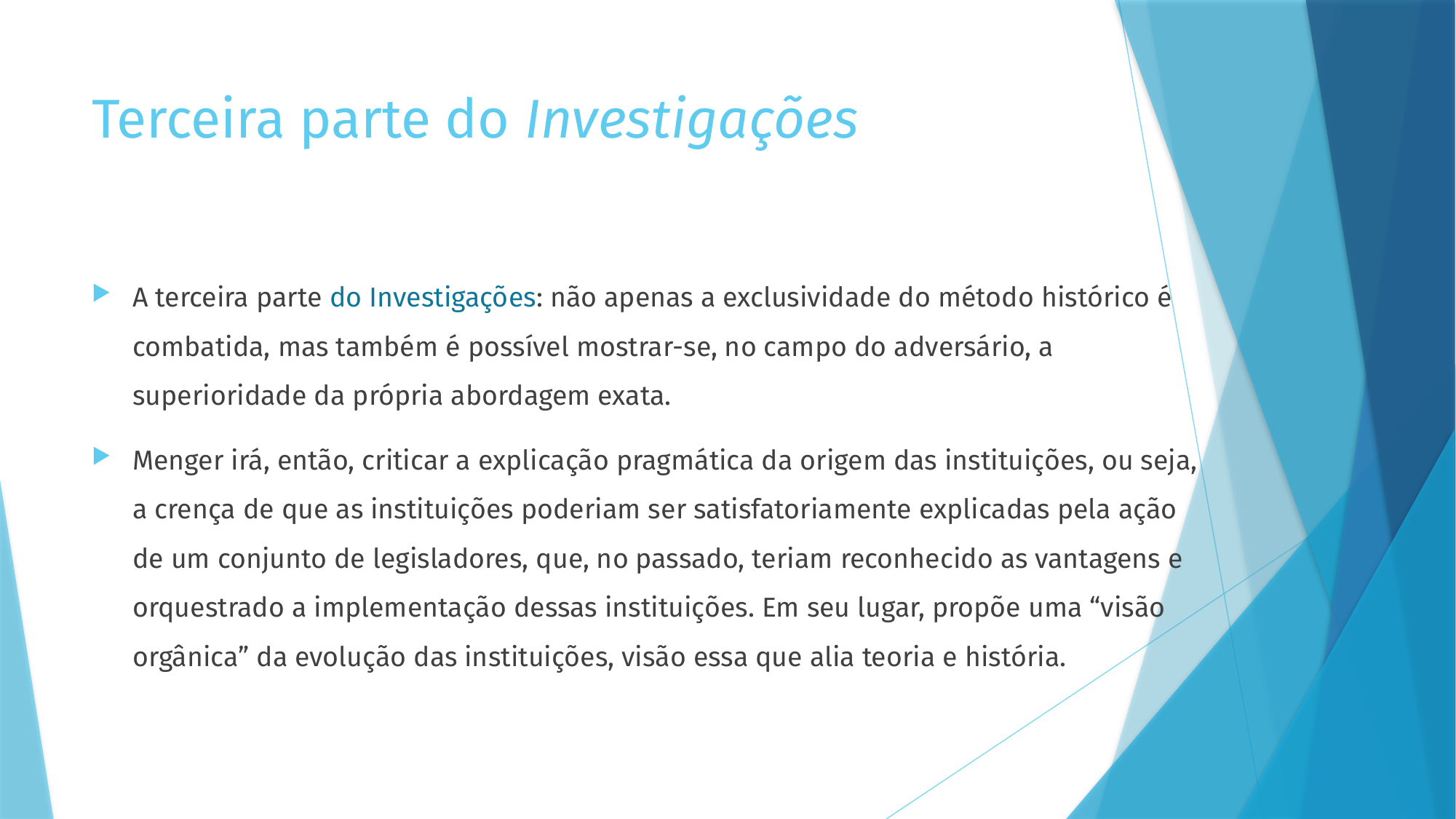

# Terceira parte do Investigações
A terceira parte do Investigações: não apenas a exclusividade do método histórico é combatida, mas também é possível mostrar-se, no campo do adversário, a superioridade da própria abordagem exata.
Menger irá, então, criticar a explicação pragmática da origem das instituições, ou seja, a crença de que as instituições poderiam ser satisfatoriamente explicadas pela ação de um conjunto de legisladores, que, no passado, teriam reconhecido as vantagens e orquestrado a implementação dessas instituições. Em seu lugar, propõe uma “visão orgânica” da evolução das instituições, visão essa que alia teoria e história.